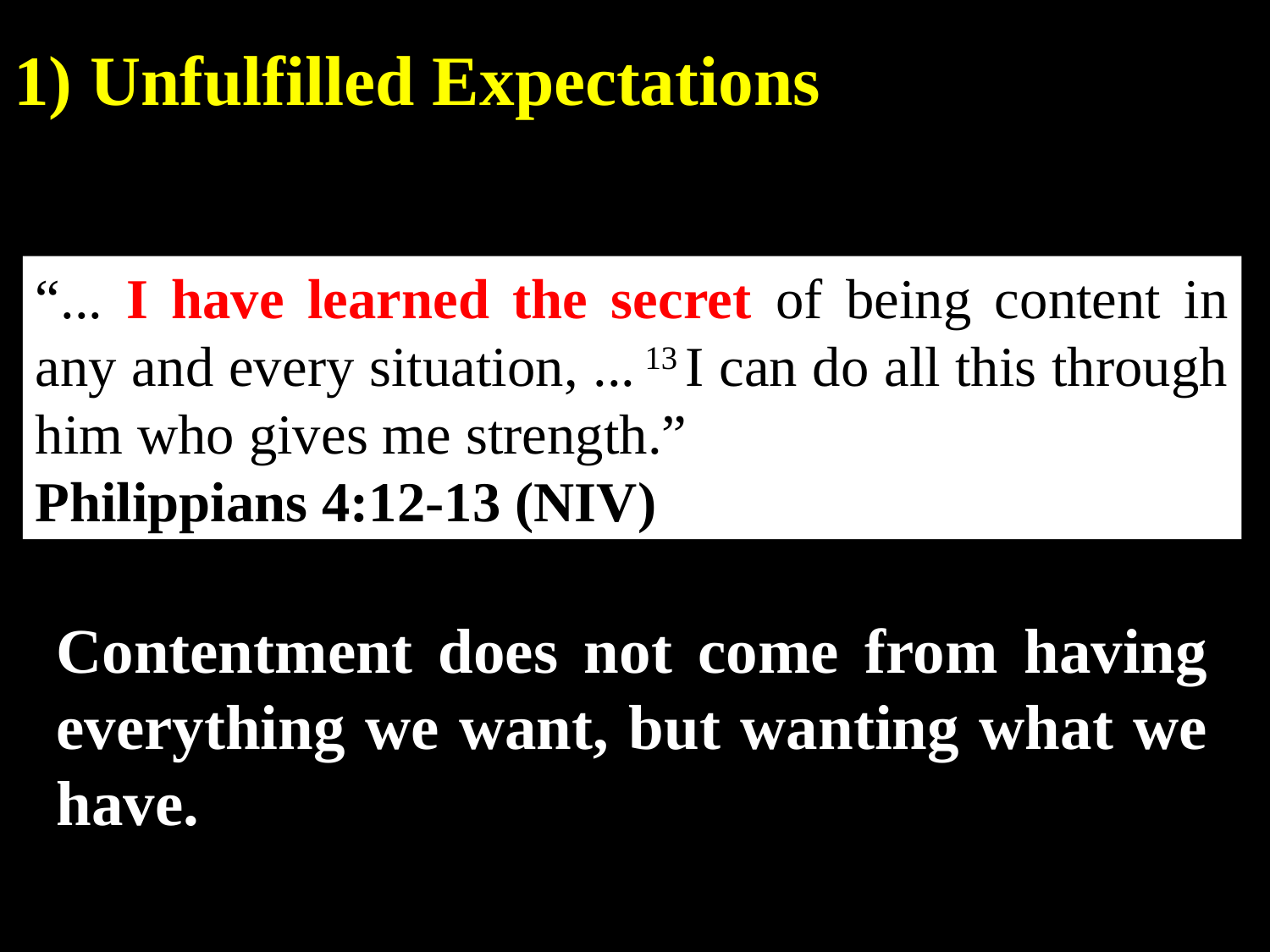

1) Unfulfilled Expectations
“... I have learned the secret of being content in any and every situation, ... 13 I can do all this through him who gives me strength.”
Philippians 4:12-13 (NIV)
Contentment does not come from having everything we want, but wanting what we have.